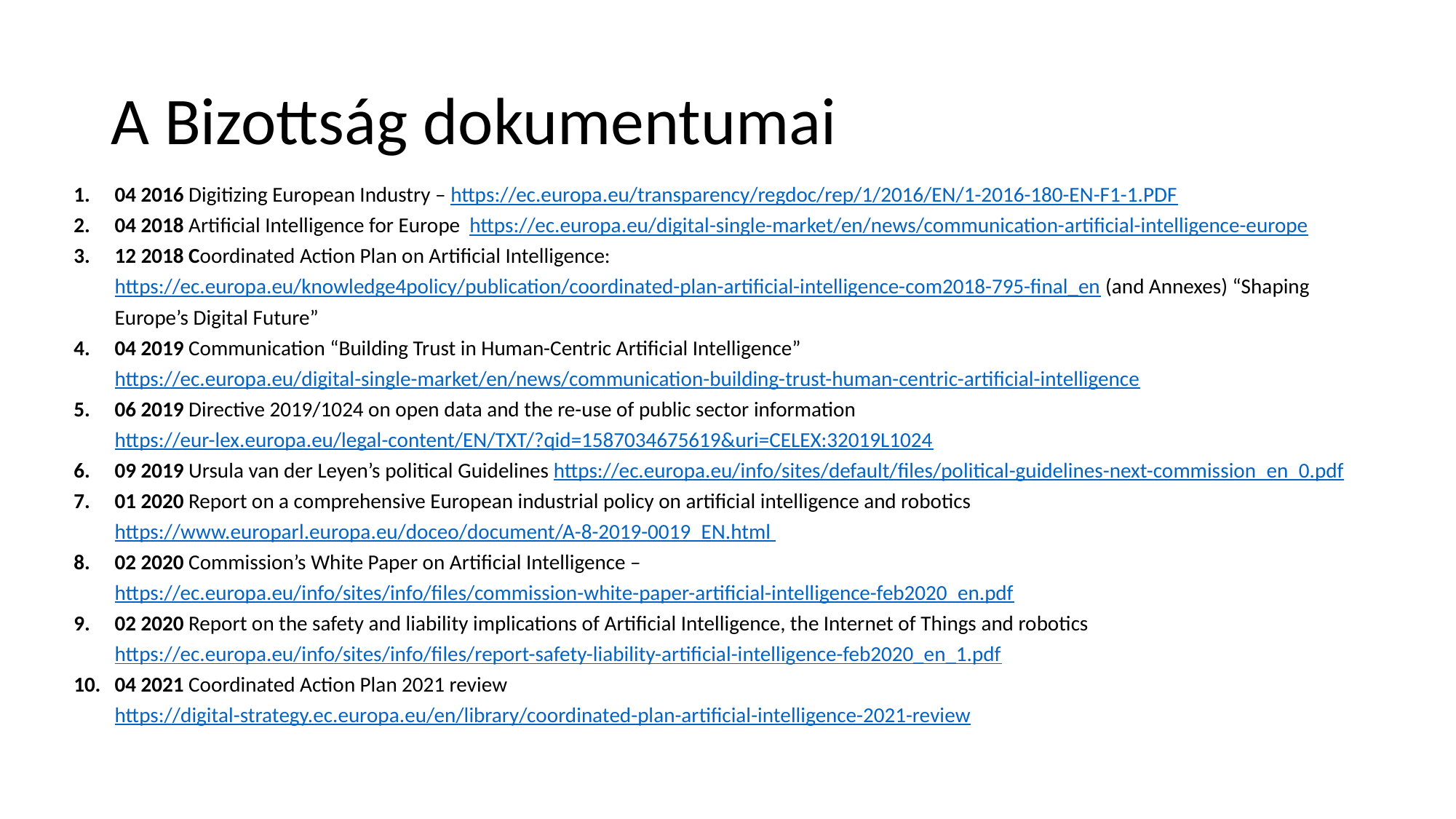

# A Bizottság dokumentumai
04 2016 Digitizing European Industry – https://ec.europa.eu/transparency/regdoc/rep/1/2016/EN/1-2016-180-EN-F1-1.PDF
04 2018 Artificial Intelligence for Europe  https://ec.europa.eu/digital-single-market/en/news/communication-artificial-intelligence-europe
12 2018 Coordinated Action Plan on Artificial Intelligence: https://ec.europa.eu/knowledge4policy/publication/coordinated-plan-artificial-intelligence-com2018-795-final_en (and Annexes) “Shaping Europe’s Digital Future”
04 2019 Communication “Building Trust in Human-Centric Artificial Intelligence” https://ec.europa.eu/digital-single-market/en/news/communication-building-trust-human-centric-artificial-intelligence
06 2019 Directive 2019/1024 on open data and the re-use of public sector information https://eur-lex.europa.eu/legal-content/EN/TXT/?qid=1587034675619&uri=CELEX:32019L1024
09 2019 Ursula van der Leyen’s political Guidelines https://ec.europa.eu/info/sites/default/files/political-guidelines-next-commission_en_0.pdf
01 2020 Report on a comprehensive European industrial policy on artificial intelligence and robotics https://www.europarl.europa.eu/doceo/document/A-8-2019-0019_EN.html
02 2020 Commission’s White Paper on Artificial Intelligence – https://ec.europa.eu/info/sites/info/files/commission-white-paper-artificial-intelligence-feb2020_en.pdf
02 2020 Report on the safety and liability implications of Artificial Intelligence, the Internet of Things and robotics https://ec.europa.eu/info/sites/info/files/report-safety-liability-artificial-intelligence-feb2020_en_1.pdf
04 2021 Coordinated Action Plan 2021 review https://digital-strategy.ec.europa.eu/en/library/coordinated-plan-artificial-intelligence-2021-review